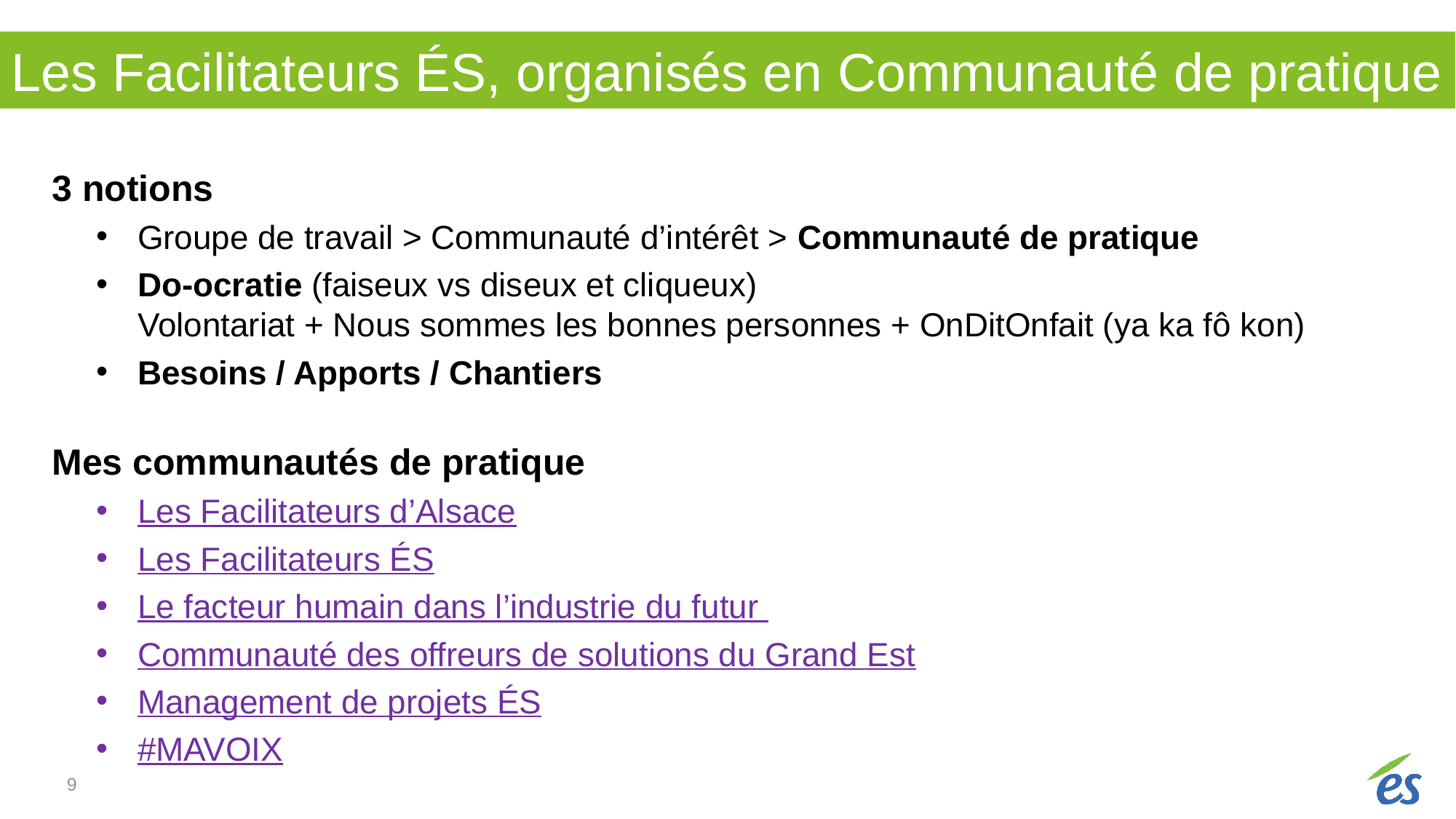

# Les Facilitateurs ÉS, organisés en Communauté de pratique
3 notions
Groupe de travail > Communauté d’intérêt > Communauté de pratique
Do-ocratie (faiseux vs diseux et cliqueux)
Volontariat + Nous sommes les bonnes personnes + OnDitOnfait (ya ka fô kon)
Besoins / Apports / Chantiers
Mes communautés de pratique
Les Facilitateurs d’Alsace
Les Facilitateurs ÉS
Le facteur humain dans l’industrie du futur
Communauté des offreurs de solutions du Grand Est
Management de projets ÉS
#MAVOIX
9